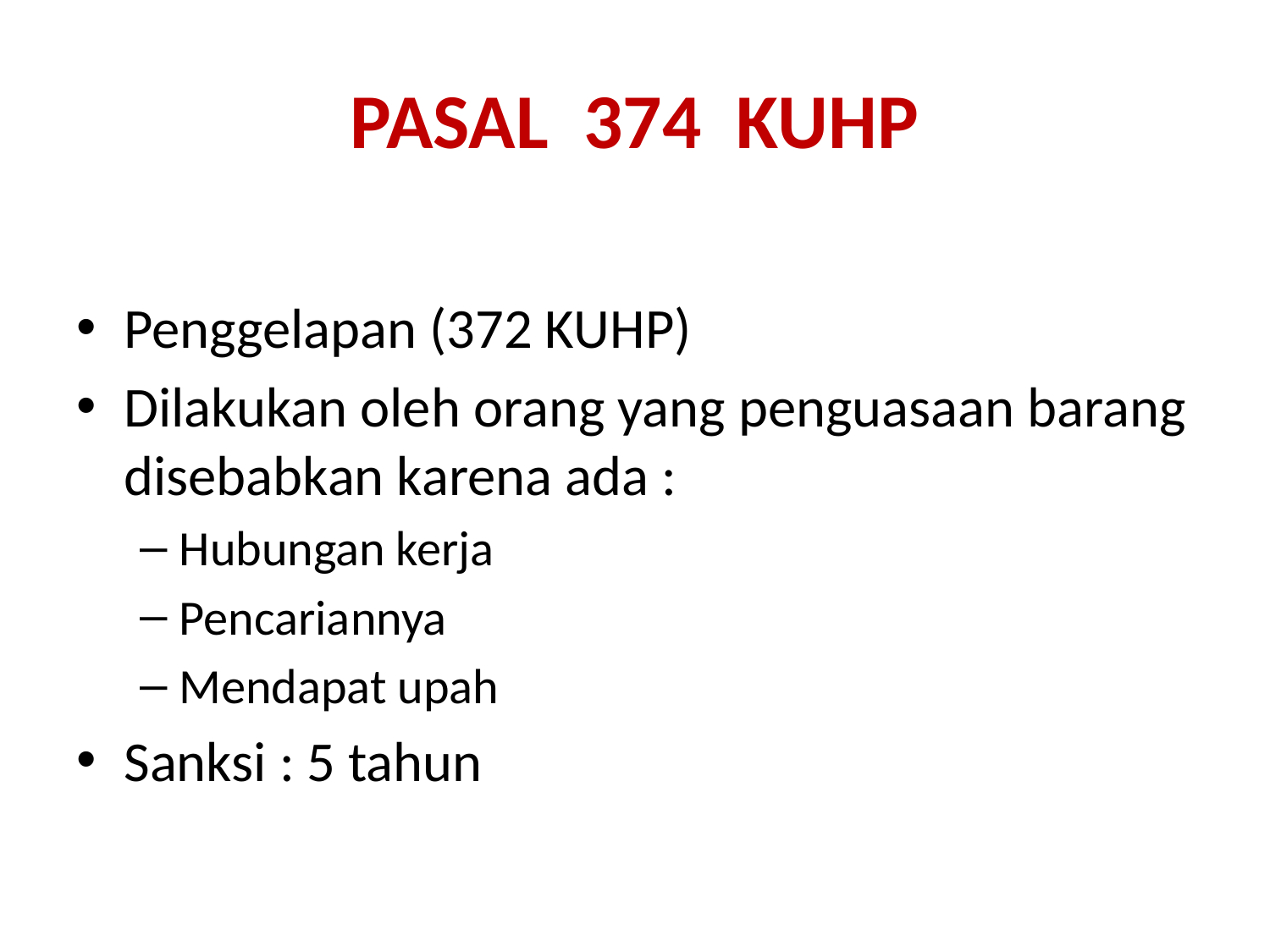

# PASAL  374  KUHP
Penggelapan (372 KUHP)
Dilakukan oleh orang yang penguasaan barang disebabkan karena ada :
Hubungan kerja
Pencariannya
Mendapat upah
Sanksi : 5 tahun